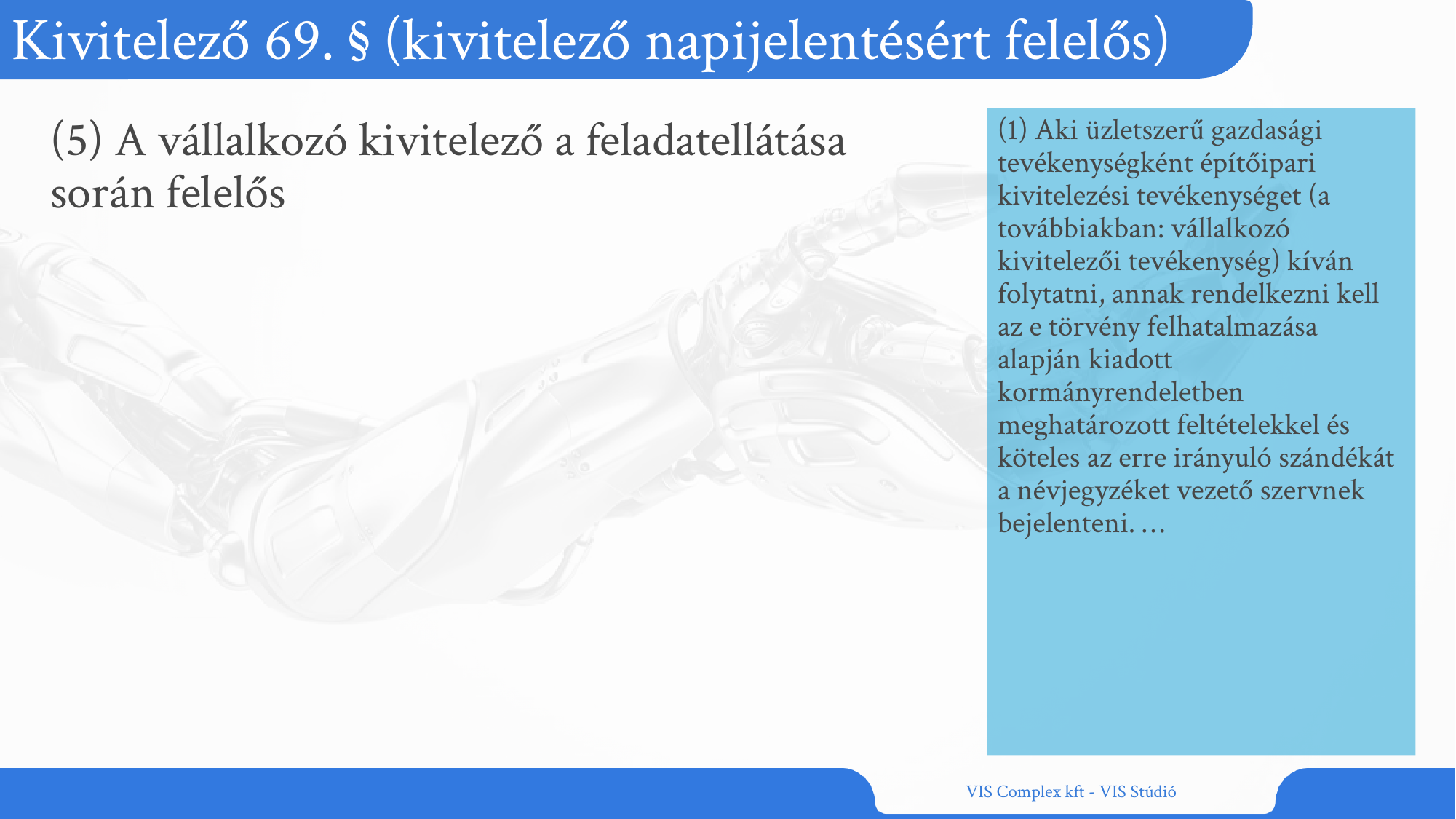

# Kivitelező 69. § (kivitelező napijelentésért felelős)
(5) A vállalkozó kivitelező a feladatellátása során felelős
(1) Aki üzletszerű gazdasági tevékenységként építőipari kivitelezési tevékenységet (a továbbiakban: vállalkozó kivitelezői tevékenység) kíván folytatni, annak rendelkezni kell az e törvény felhatalmazása alapján kiadott kormányrendeletben meghatározott feltételekkel és köteles az erre irányuló szándékát a névjegyzéket vezető szervnek bejelenteni. …
VIS Complex kft - VIS Stúdió